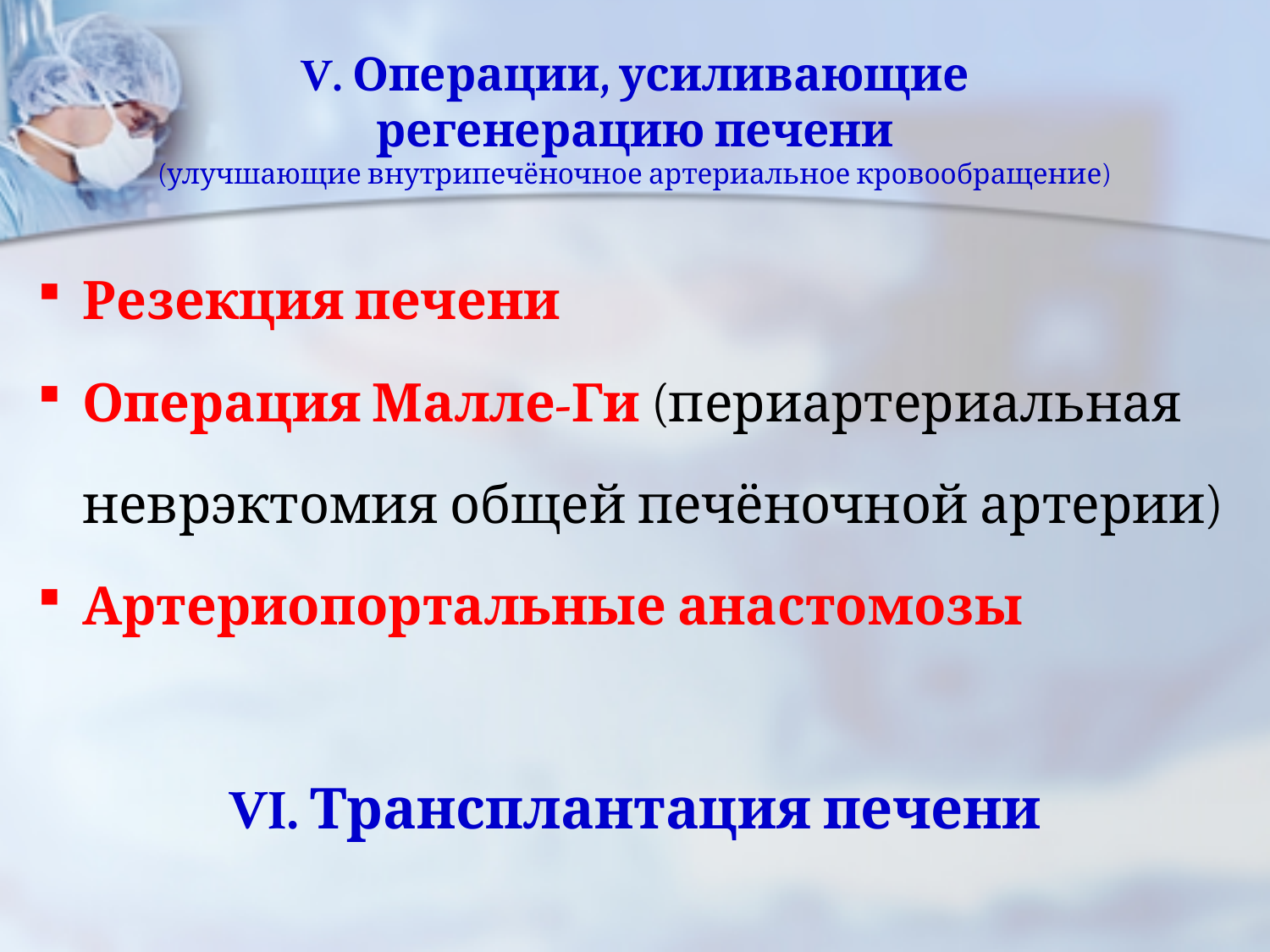

# V. Операции, усиливающие регенерацию печени (улучшающие внутрипечёночное артериальное кровообращение)
Резекция печени
Операция Малле-Ги (периартериальная неврэктомия общей печёночной артерии)
Артериопортальные анастомозы

VI. Трансплантация печени